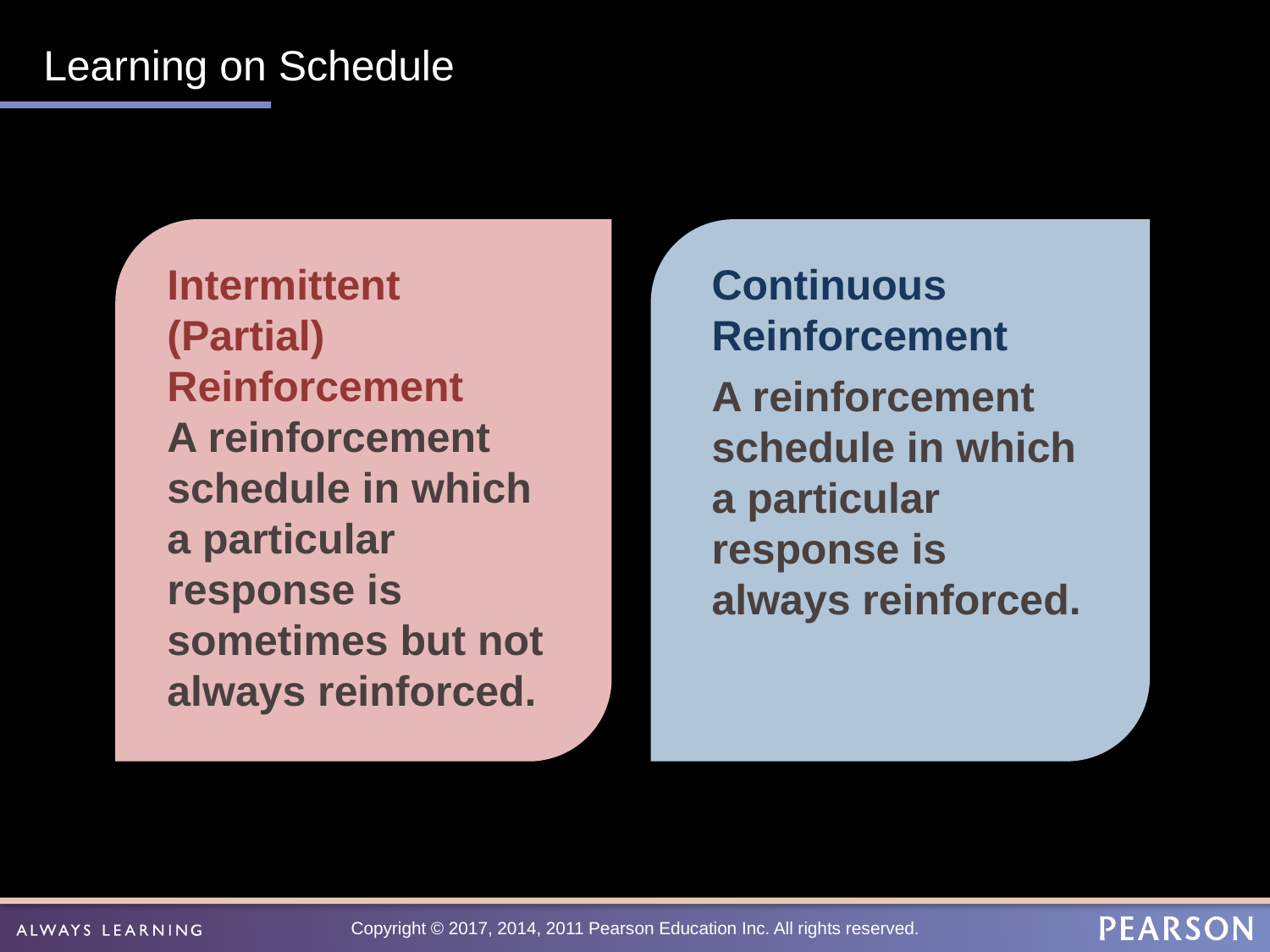

# Learning on Schedule

Continuous Reinforcement
A reinforcement schedule in which a particular response is always reinforced.
Intermittent (Partial) Reinforcement
A reinforcement schedule in which a particular response is sometimes but not always reinforced.